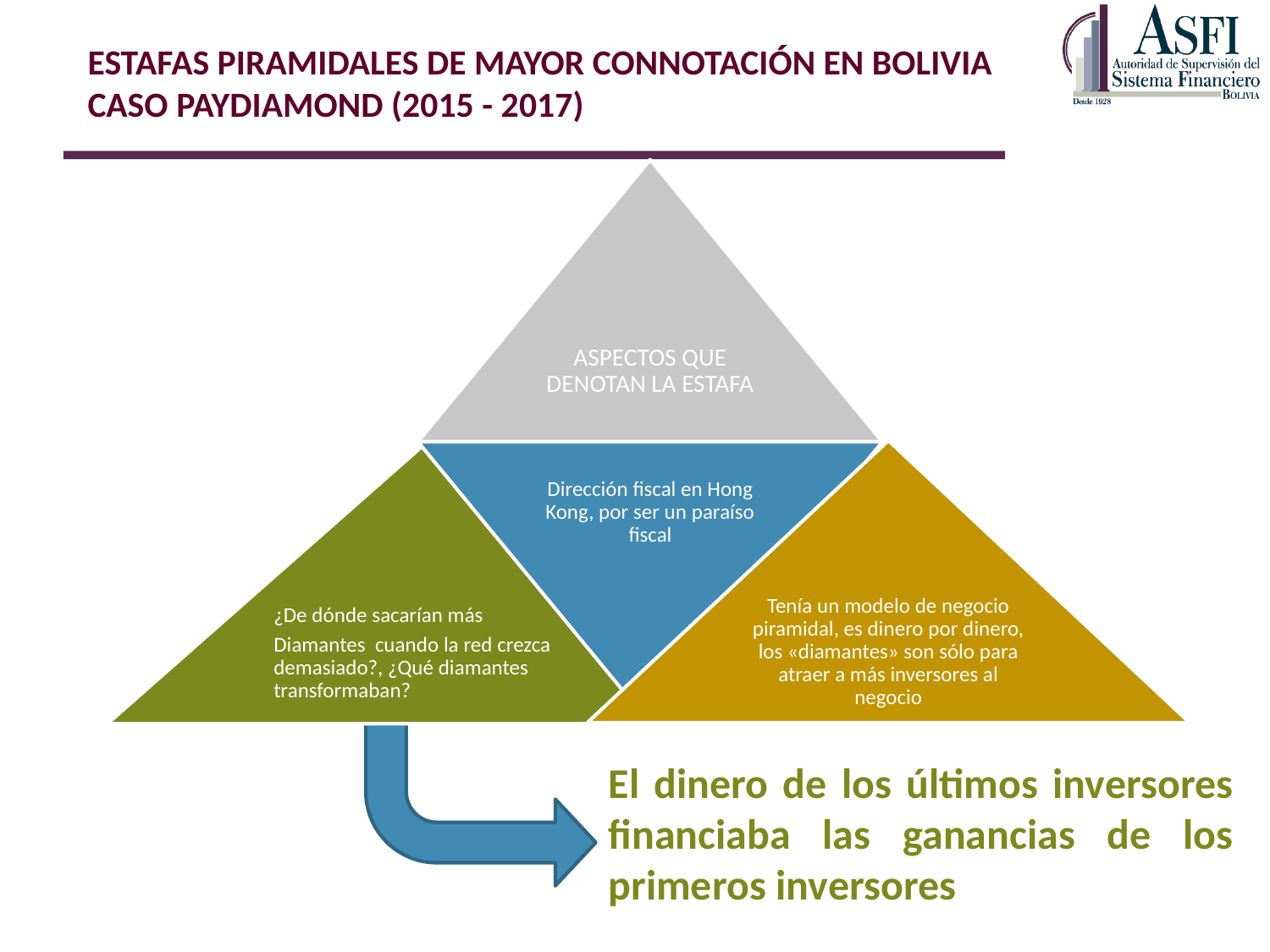

# ESTAFAS PIRAMIDALES DE MAYOR CONNOTACIÓN EN BOLIVIA CASO PAYDIAMOND (2015 - 2017)
ASPECTOS QUE DENOTAN LA ESTAFA
¿De dónde sacarían más
Diamantes  cuando la red crezca demasiado?, ¿Qué diamantes transformaban?
Dirección fiscal en Hong Kong, por ser un paraíso fiscal
Tenía un modelo de negocio piramidal, es dinero por dinero, los «diamantes» son sólo para atraer a más inversores al negocio

El dinero de los últimos inversores financiaba las ganancias de los primeros inversores